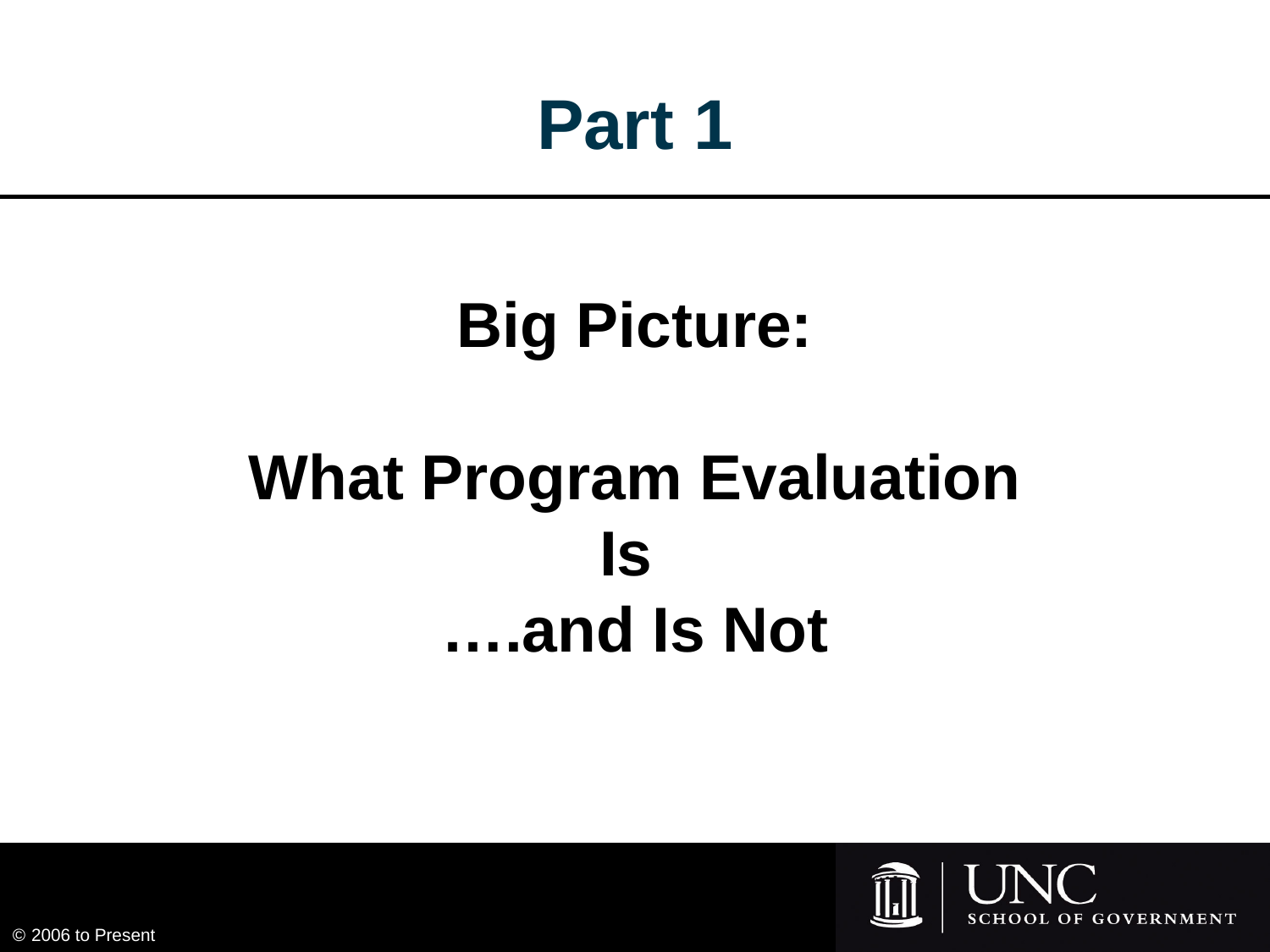

# Part 1
Big Picture:

What Program Evaluation Is
….and Is Not